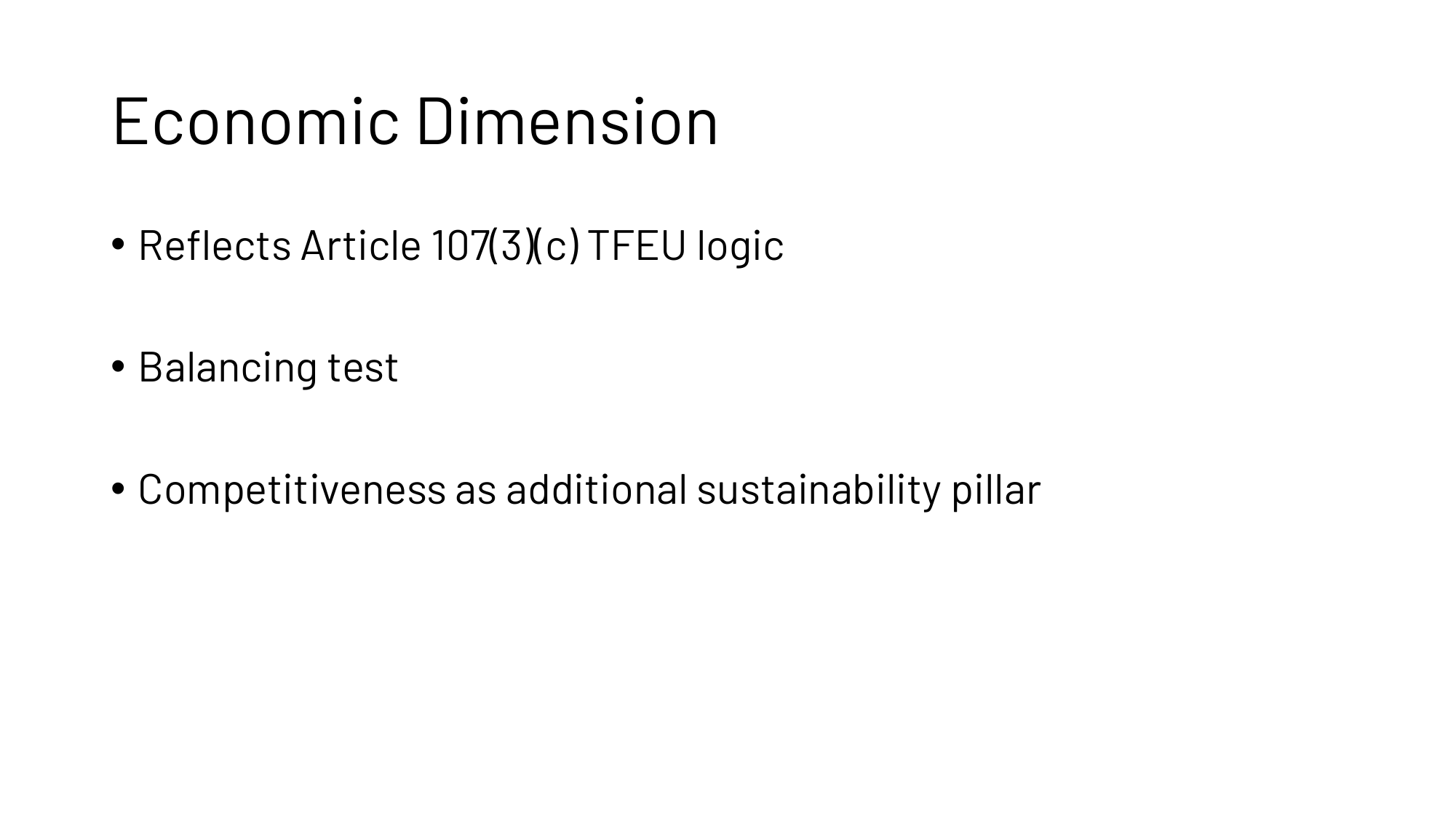

# Economic Dimension
Reflects Article 107(3)(c) TFEU logic

Balancing test

Competitiveness as additional sustainability pillar